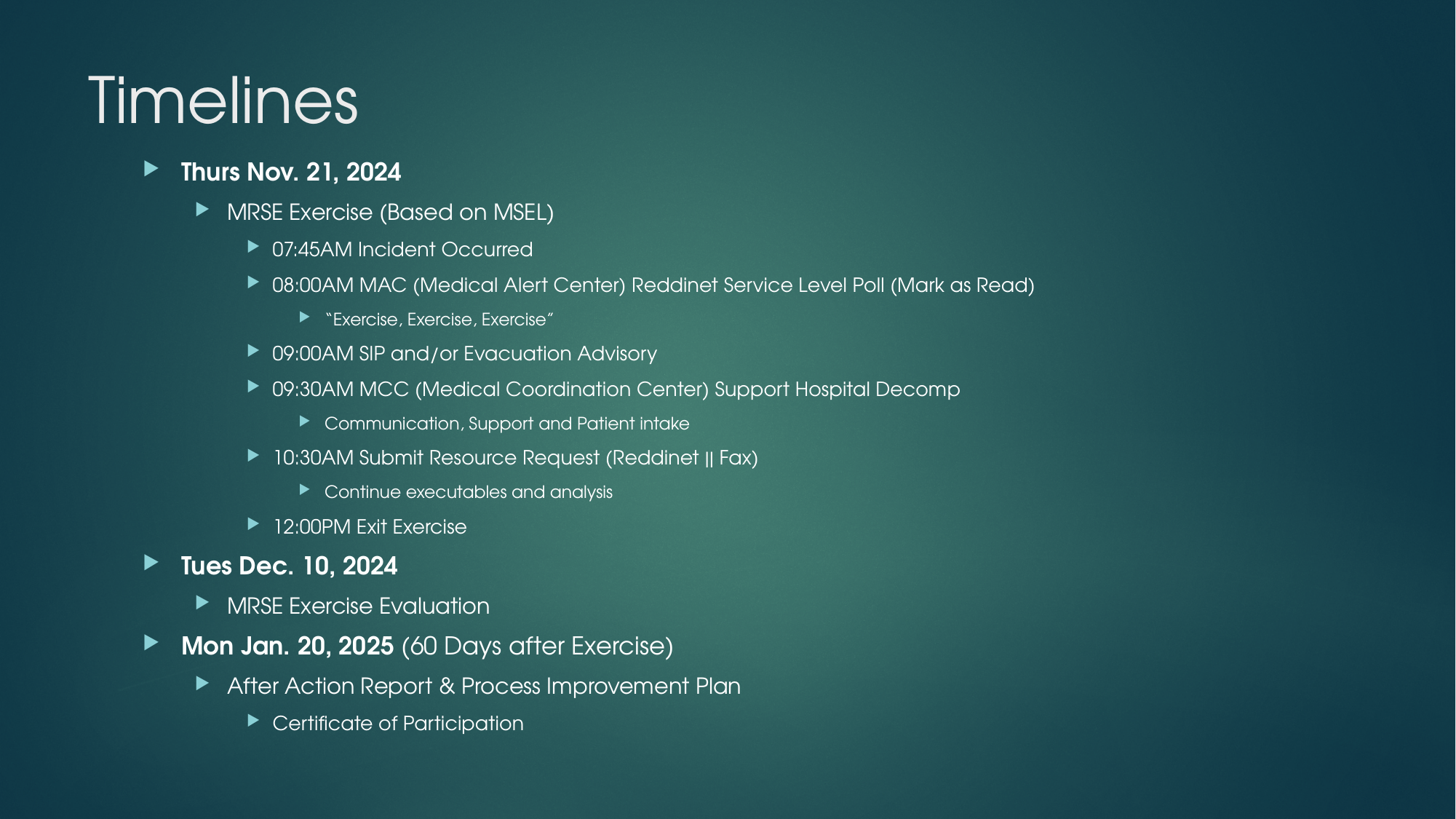

# Timelines
Thurs Nov. 21, 2024
MRSE Exercise (Based on MSEL)
07:45AM Incident Occurred
08:00AM MAC (Medical Alert Center) Reddinet Service Level Poll (Mark as Read)
“Exercise, Exercise, Exercise”
09:00AM SIP and/or Evacuation Advisory
09:30AM MCC (Medical Coordination Center) Support Hospital Decomp
Communication, Support and Patient intake
10:30AM Submit Resource Request (Reddinet || Fax)
Continue executables and analysis
12:00PM Exit Exercise
Tues Dec. 10, 2024
MRSE Exercise Evaluation
Mon Jan. 20, 2025 (60 Days after Exercise)
After Action Report & Process Improvement Plan
Certificate of Participation